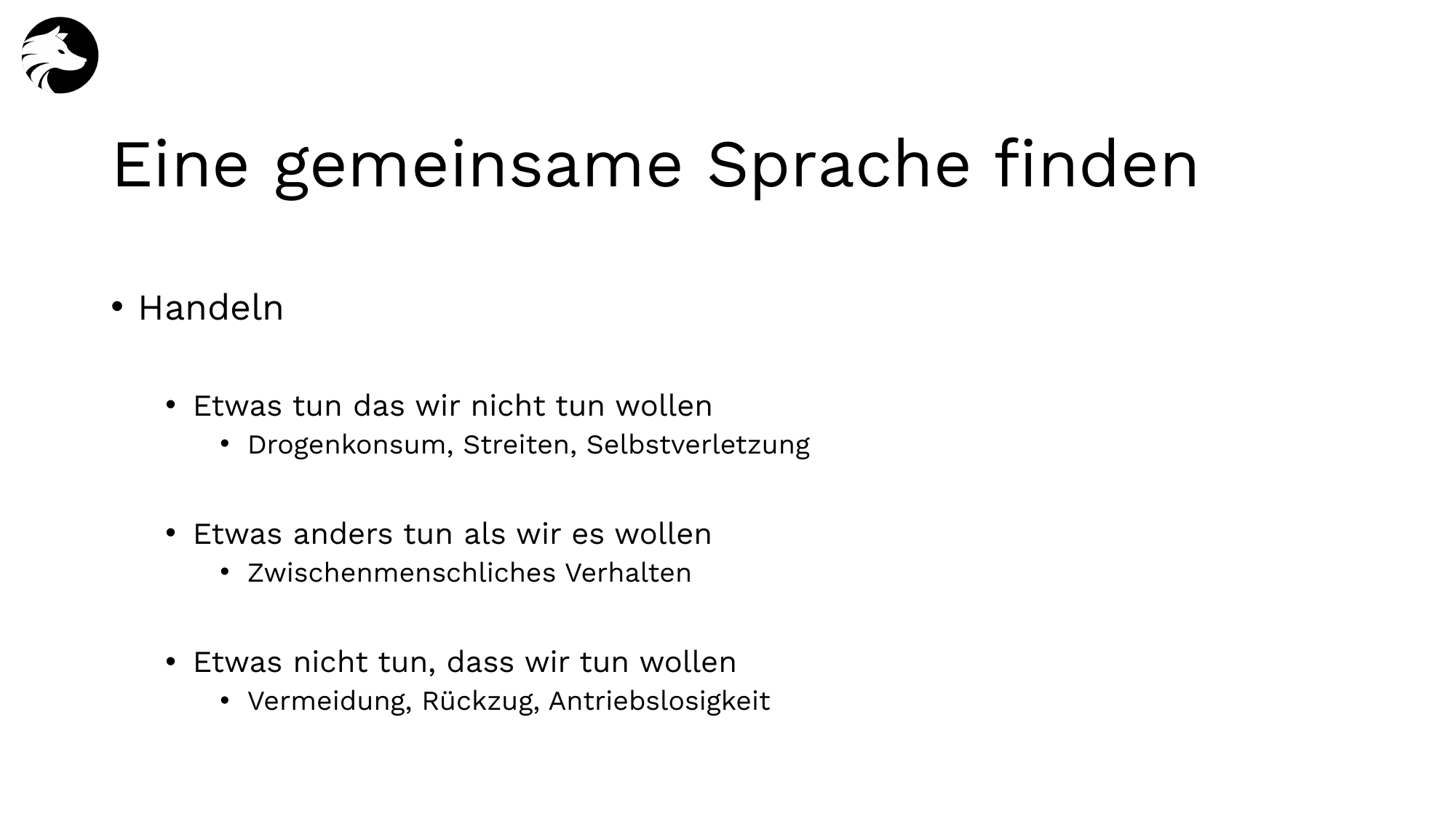

# Eine gemeinsame Sprache finden
Handeln

Etwas tun das wir nicht tun wollen
Drogenkonsum, Streiten, Selbstverletzung

Etwas anders tun als wir es wollen
Zwischenmenschliches Verhalten

Etwas nicht tun, dass wir tun wollen
Vermeidung, Rückzug, Antriebslosigkeit